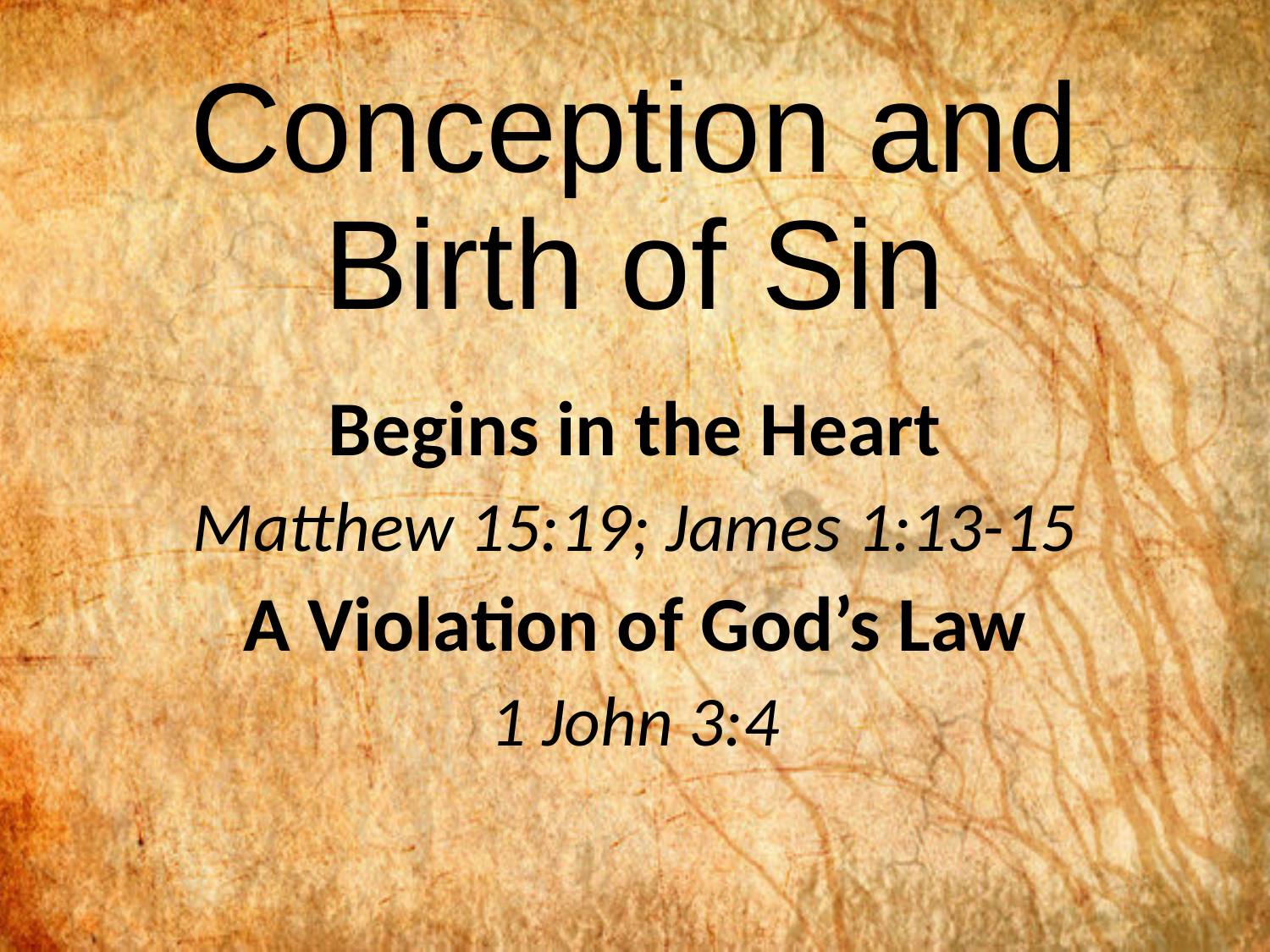

# Conception and Birth of Sin

Begins in the Heart
Matthew 15:19; James 1:13-15
A Violation of God’s Law
1 John 3:4